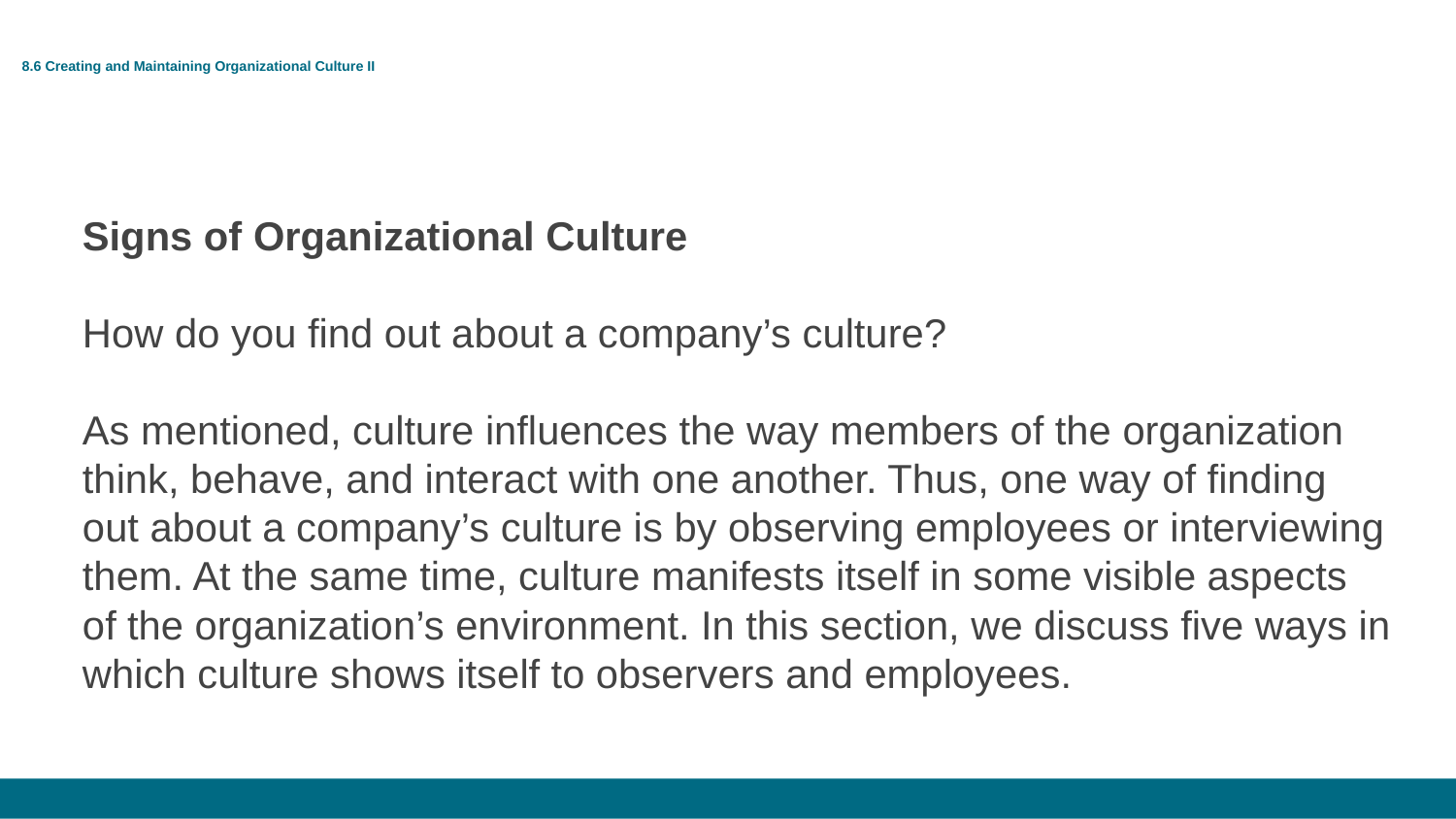

# 8.6 Creating and Maintaining Organizational Culture II
Signs of Organizational Culture
How do you find out about a company’s culture?

As mentioned, culture influences the way members of the organization think, behave, and interact with one another. Thus, one way of finding out about a company’s culture is by observing employees or interviewing them. At the same time, culture manifests itself in some visible aspects of the organization’s environment. In this section, we discuss five ways in which culture shows itself to observers and employees.